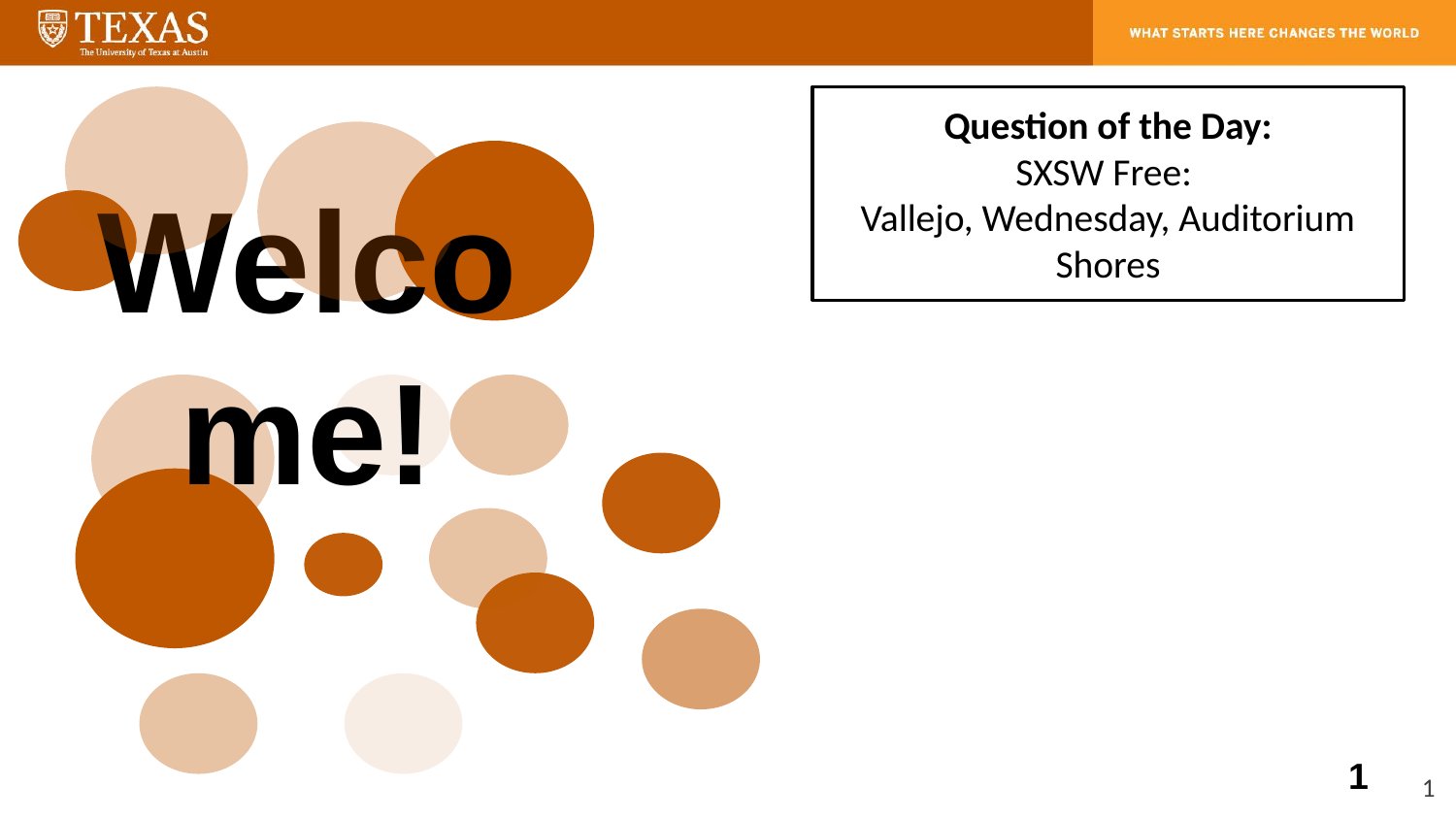

Question of the Day:
SXSW Free:
Vallejo, Wednesday, Auditorium Shores

# Welcome!

1
1